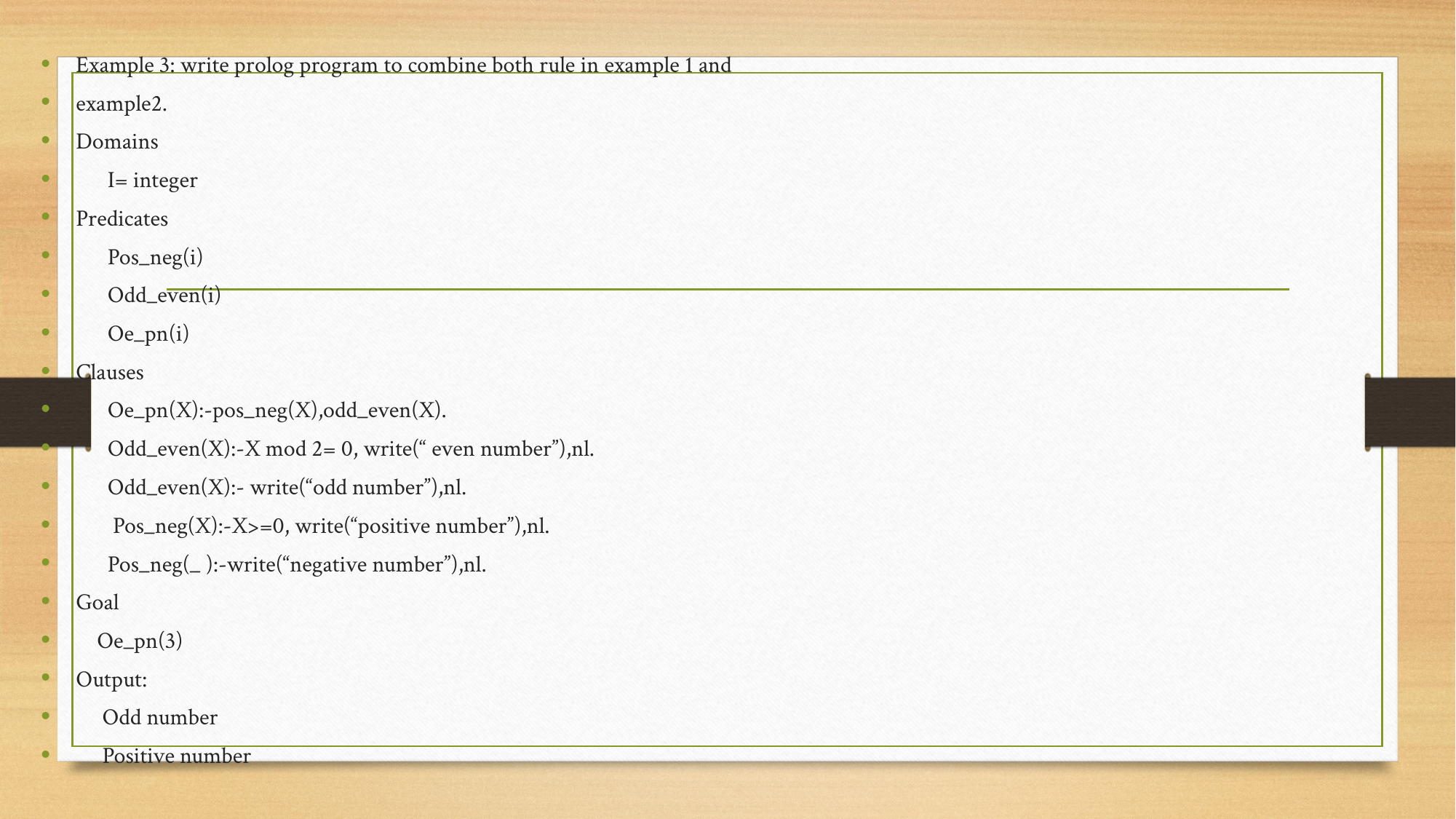

Example 3: write prolog program to combine both rule in example 1 and
example2.
Domains
      I= integer
Predicates
      Pos_neg(i)
      Odd_even(i)
      Oe_pn(i)
Clauses
      Oe_pn(X):-pos_neg(X),odd_even(X).
      Odd_even(X):-X mod 2= 0, write(“ even number”),nl.
      Odd_even(X):- write(“odd number”),nl.
       Pos_neg(X):-X>=0, write(“positive number”),nl.
      Pos_neg(_ ):-write(“negative number”),nl.
Goal
    Oe_pn(3)
Output:
     Odd number
     Positive number

#